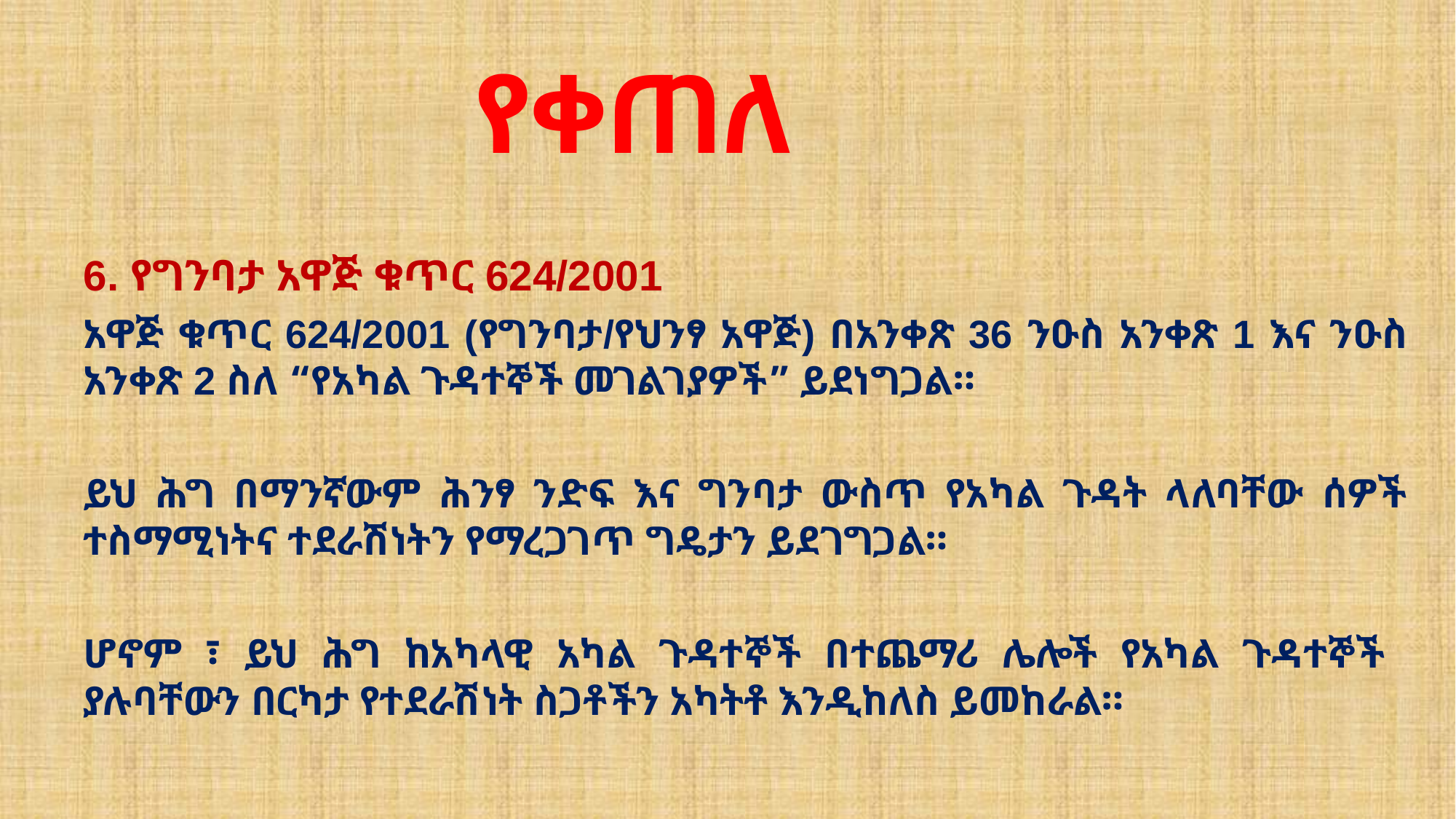

# የቀጠለ
6. የግንባታ አዋጅ ቁጥር 624/2001
አዋጅ ቁጥር 624/2001 (የግንባታ/የህንፃ አዋጅ) በአንቀጽ 36 ንዑስ አንቀጽ 1 እና ንዑስ አንቀጽ 2 ስለ “የአካል ጉዳተኞች መገልገያዎች” ይደነግጋል።

ይህ ሕግ በማንኛውም ሕንፃ ንድፍ እና ግንባታ ውስጥ የአካል ጉዳት ላለባቸው ሰዎች ተስማሚነትና ተደራሽነትን የማረጋገጥ ግዴታን ይደገግጋል።

ሆኖም ፣ ይህ ሕግ ከአካላዊ አካል ጉዳተኞች በተጨማሪ ሌሎች የአካል ጉዳተኞች  ያሉባቸውን በርካታ የተደራሽነት ስጋቶችን አካትቶ እንዲከለስ ይመከራል።